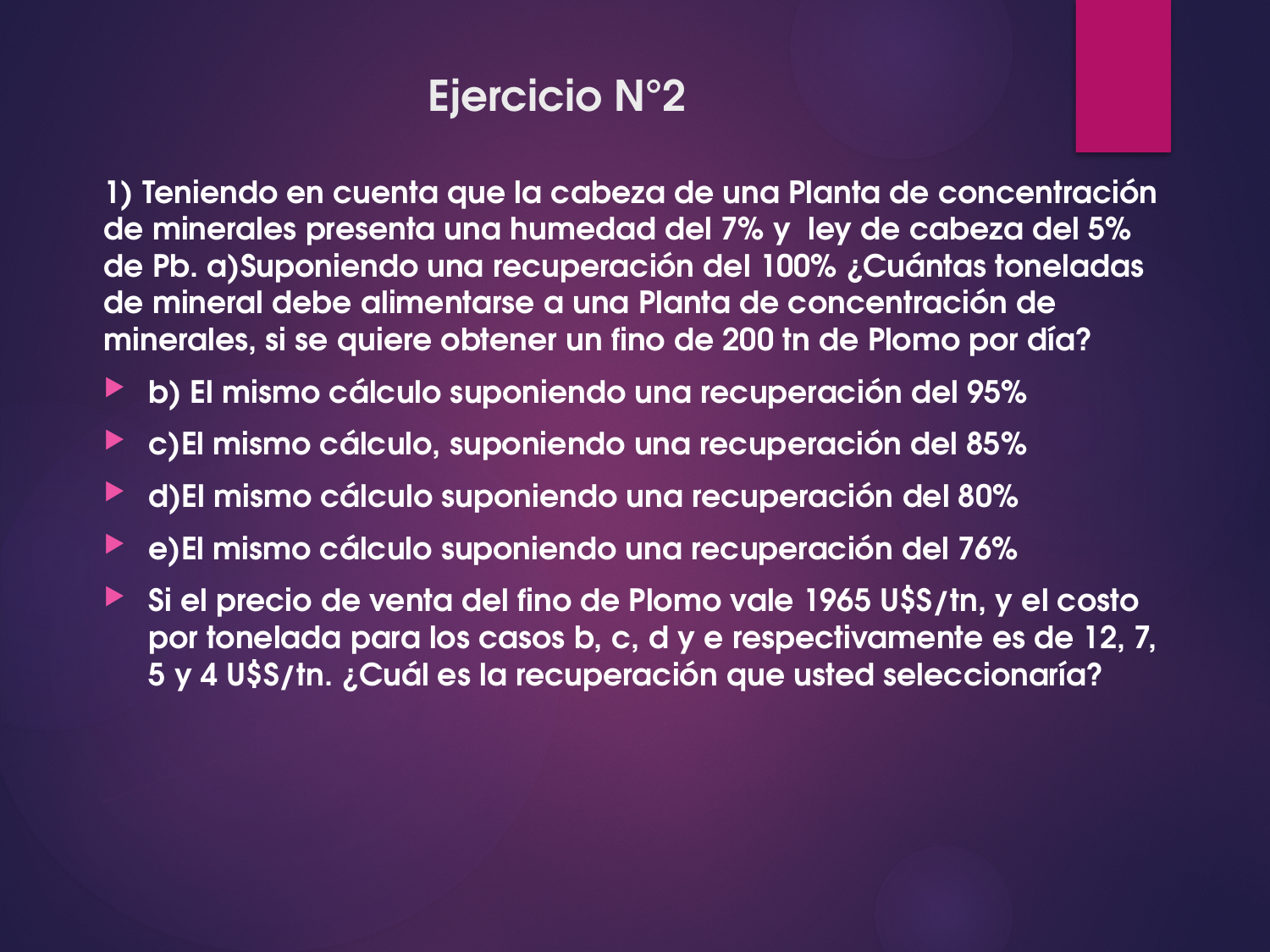

# Ejercicio N°2
1) Teniendo en cuenta que la cabeza de una Planta de concentración de minerales presenta una humedad del 7% y  ley de cabeza del 5% de Pb. a)Suponiendo una recuperación del 100% ¿Cuántas toneladas de mineral debe alimentarse a una Planta de concentración de minerales, si se quiere obtener un fino de 200 tn de Plomo por día?
b) El mismo cálculo suponiendo una recuperación del 95%
c)El mismo cálculo, suponiendo una recuperación del 85%
d)El mismo cálculo suponiendo una recuperación del 80%
e)El mismo cálculo suponiendo una recuperación del 76%
Si el precio de venta del fino de Plomo vale 1965 U$S/tn, y el costo por tonelada para los casos b, c, d y e respectivamente es de 12, 7, 5 y 4 U$S/tn. ¿Cuál es la recuperación que usted seleccionaría?